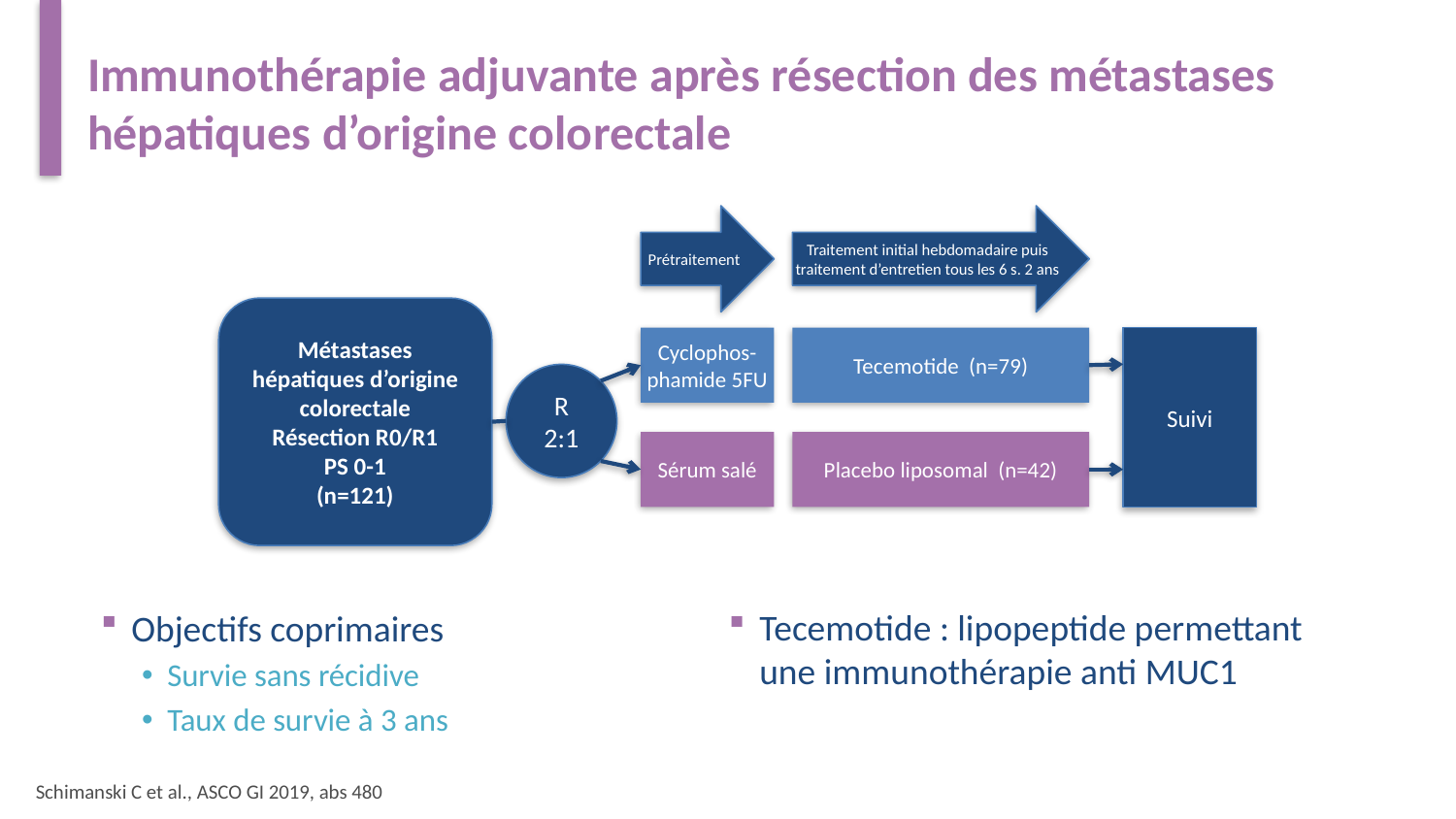

# Immunothérapie adjuvante après résection des métastases hépatiques d’origine colorectale
Prétraitement
Traitement initial hebdomadaire puis
traitement d’entretien tous les 6 s. 2 ans
Métastases hépatiques d’origine colorectale
Résection R0/R1
PS 0-1
(n=121)
Cyclophos-phamide 5FU
Tecemotide  (n=79)
Suivi
R 2:1
Sérum salé
Placebo liposomal  (n=42)
Objectifs coprimaires
Survie sans récidive
Taux de survie à 3 ans
Tecemotide : lipopeptide permettant une immunothérapie anti MUC1
Schimanski C et al., ASCO GI 2019, abs 480